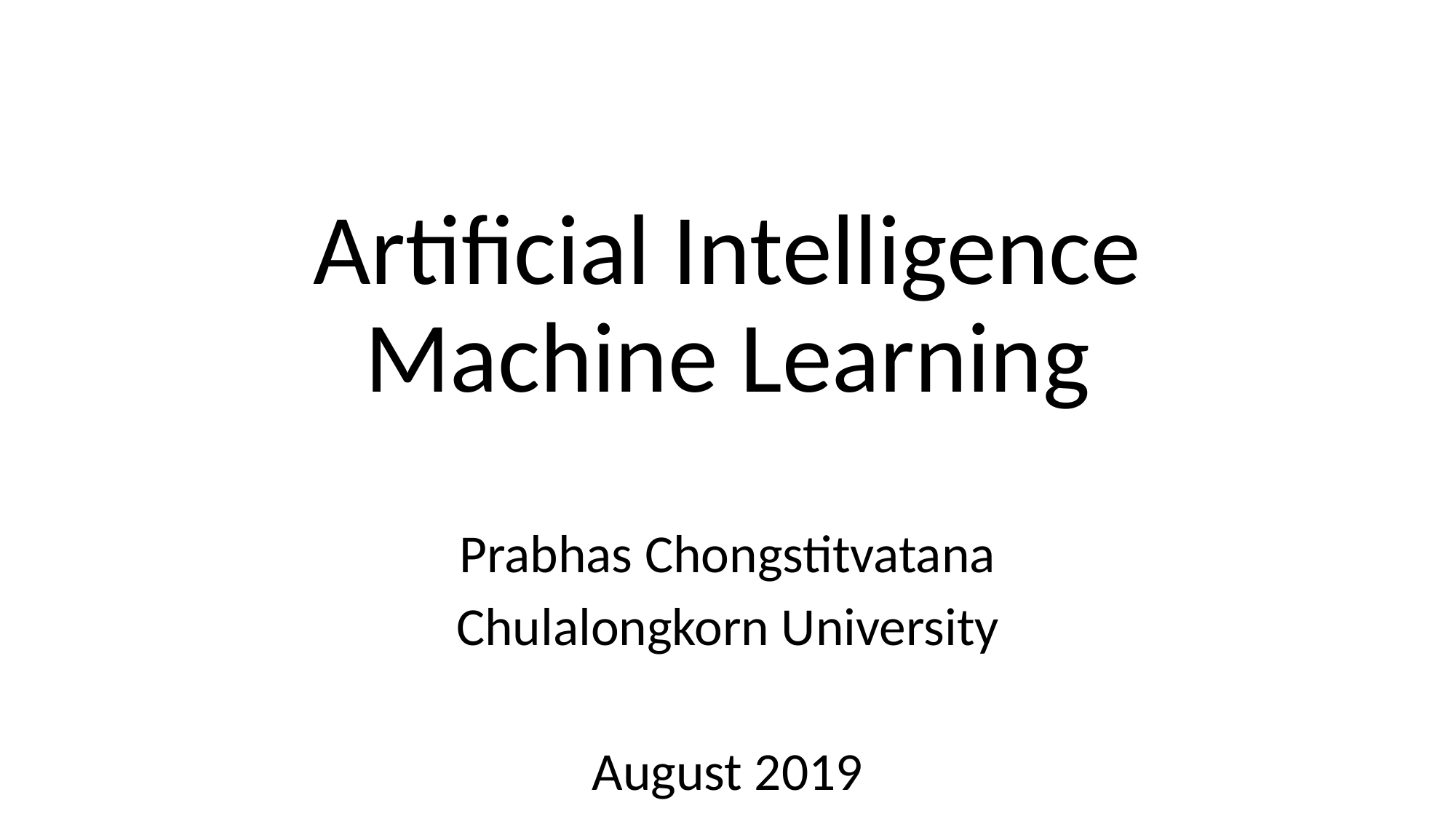

# Artificial Intelligence Machine Learning
Prabhas Chongstitvatana
Chulalongkorn University

August 2019